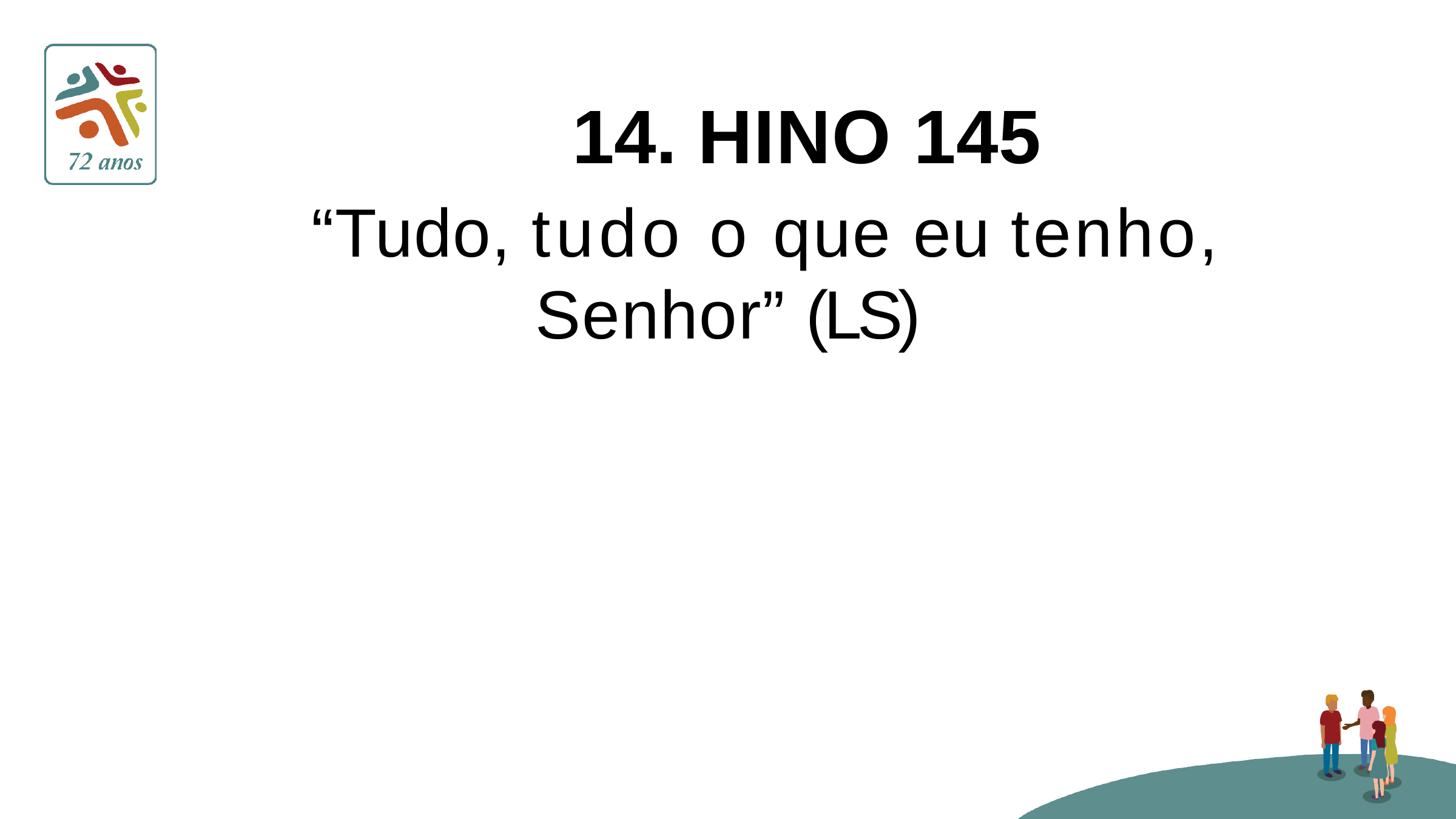

# 14. HINO 145
“Tudo, tudo o que eu tenho, Senhor” (LS)